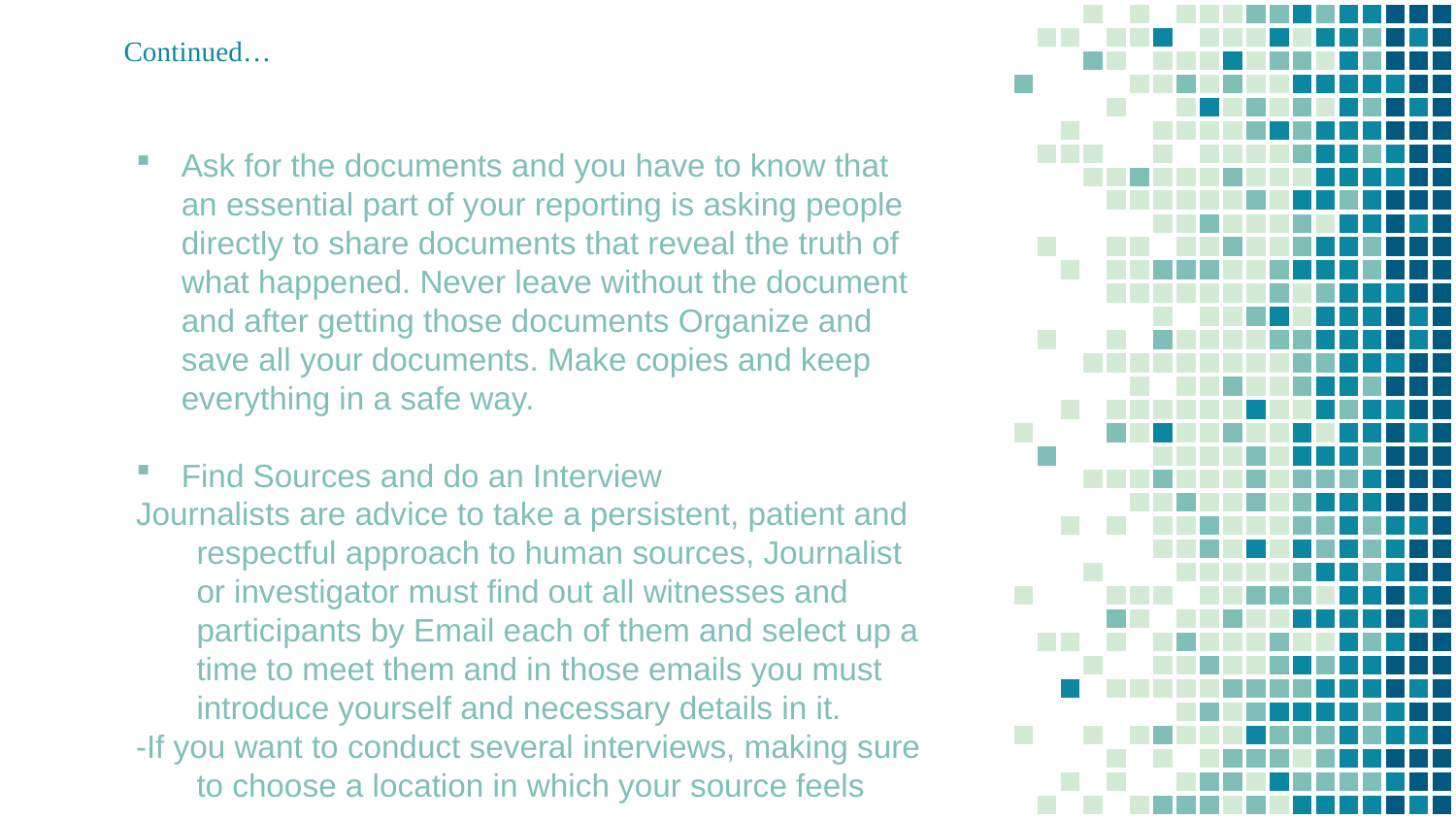

# Continued…
Ask for the documents and you have to know that an essential part of your reporting is asking people directly to share documents that reveal the truth of what happened. Never leave without the document and after getting those documents Organize and save all your documents. Make copies and keep everything in a safe way.

Find Sources and do an Interview
Journalists are advice to take a persistent, patient and respectful approach to human sources, Journalist or investigator must find out all witnesses and participants by Email each of them and select up a time to meet them and in those emails you must introduce yourself and necessary details in it.
-If you want to conduct several interviews, making sure to choose a location in which your source feels